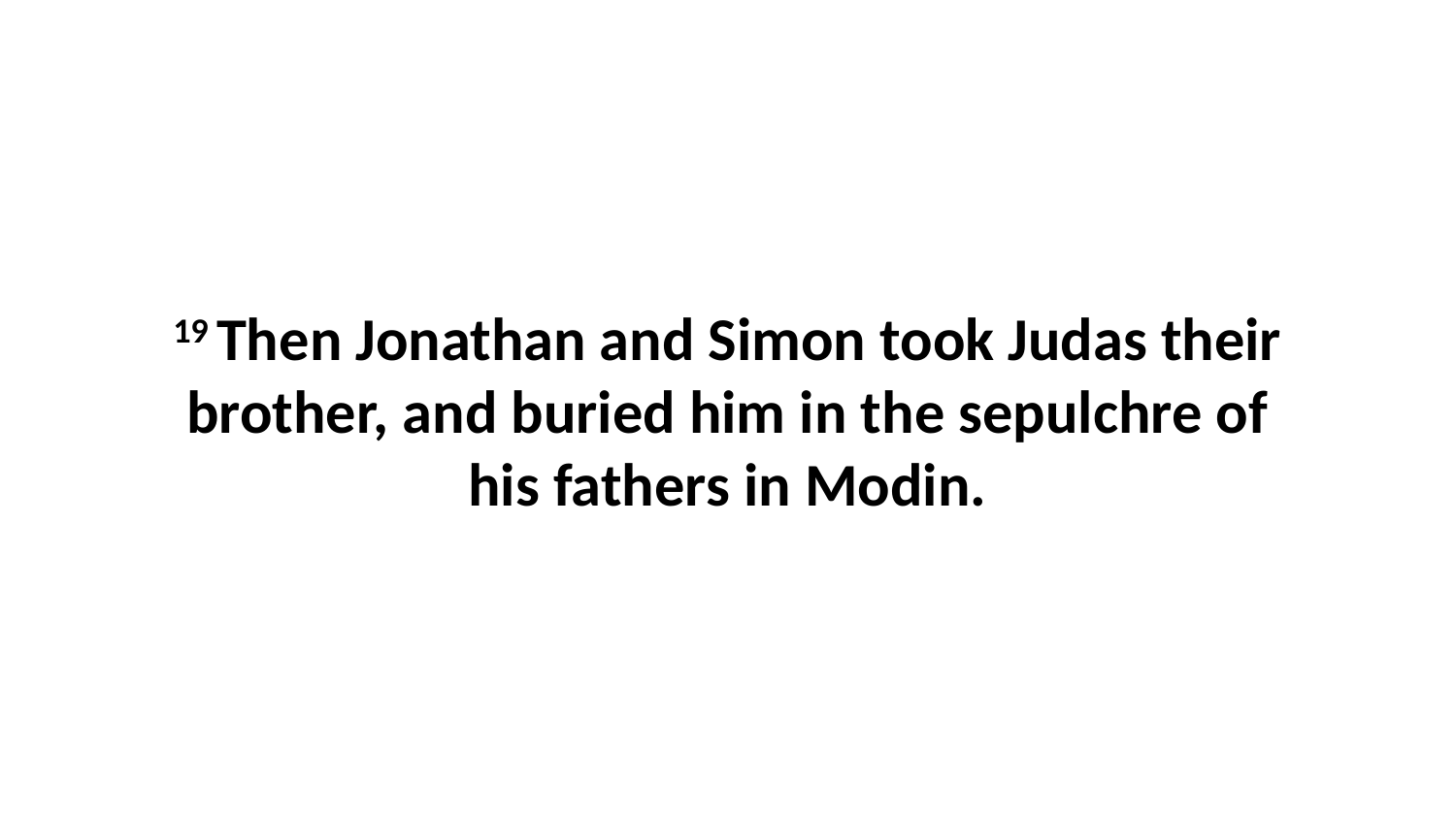

19 Then Jonathan and Simon took Judas their brother, and buried him in the sepulchre of his fathers in Modin.